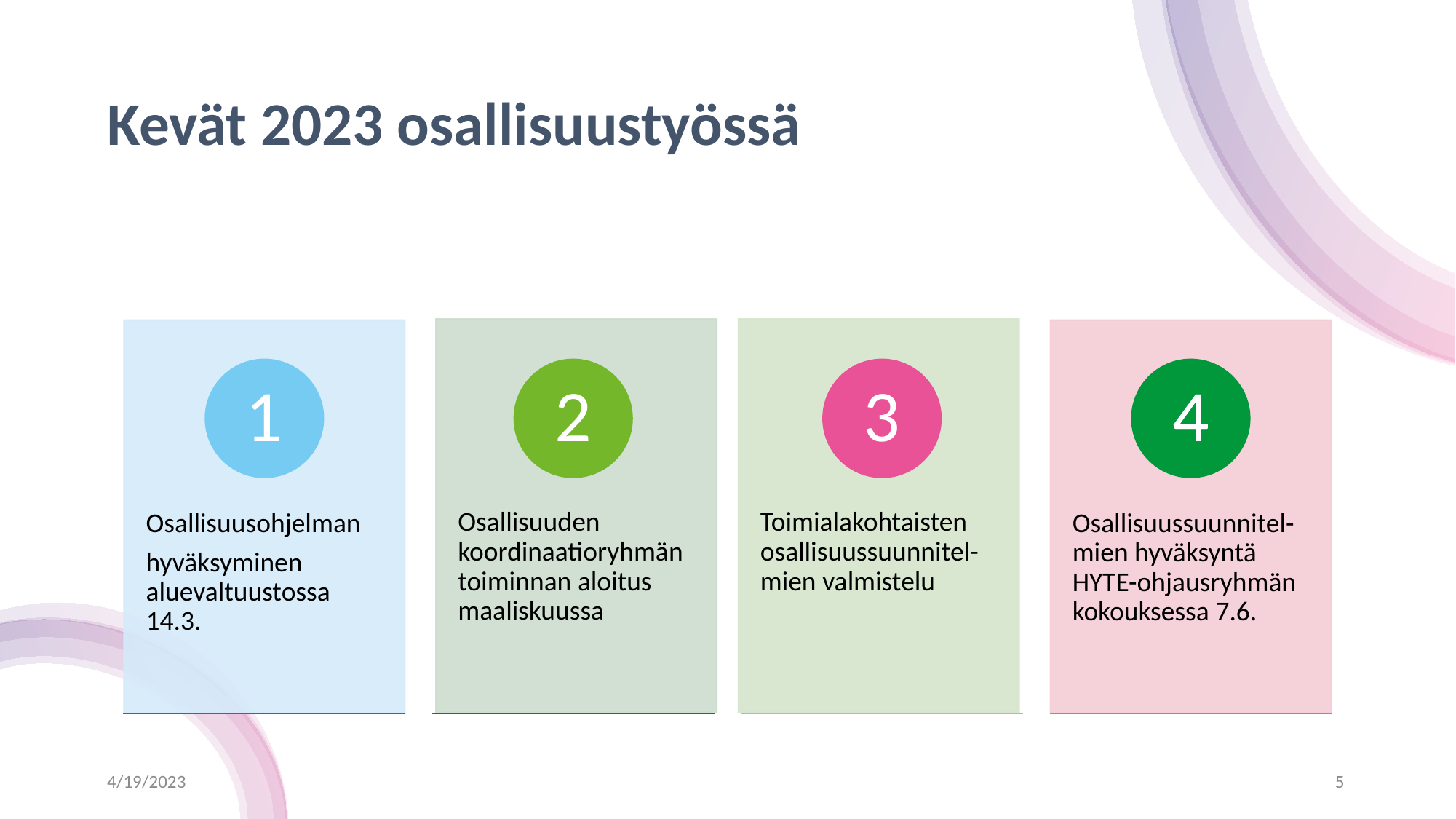

# Kevät 2023 osallisuustyössä
Osallisuusohjelman
hyväksyminen aluevaltuustossa 14.3.
1
Osallisuuden koordinaatioryhmän toiminnan aloitus maaliskuussa
2
Toimialakohtaisten osallisuussuunnitel-mien valmistelu​
3
Osallisuussuunnitel-mien hyväksyntä HYTE-ohjausryhmän kokouksessa 7.6.
4

4/19/2023
5